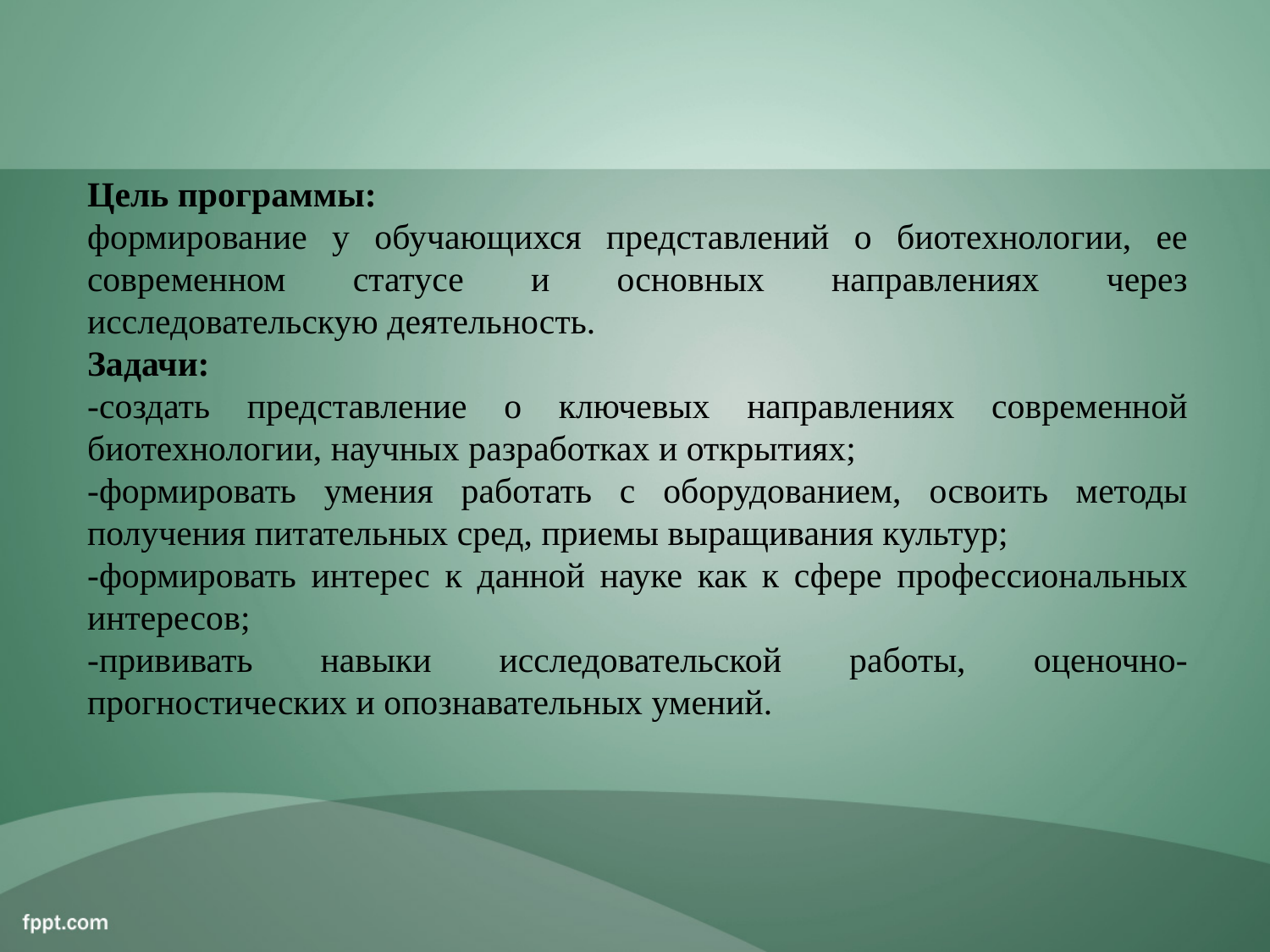

Цель программы:
формирование у обучающихся представлений о биотехнологии, ее современном статусе и основных направлениях через исследовательскую деятельность.
Задачи:
-создать представление о ключевых направлениях современной биотехнологии, научных разработках и открытиях;
-формировать умения работать с оборудованием, освоить методы получения питательных сред, приемы выращивания культур;
-формировать интерес к данной науке как к сфере профессиональных интересов;
-прививать навыки исследовательской работы, оценочно-прогностических и опознавательных умений.